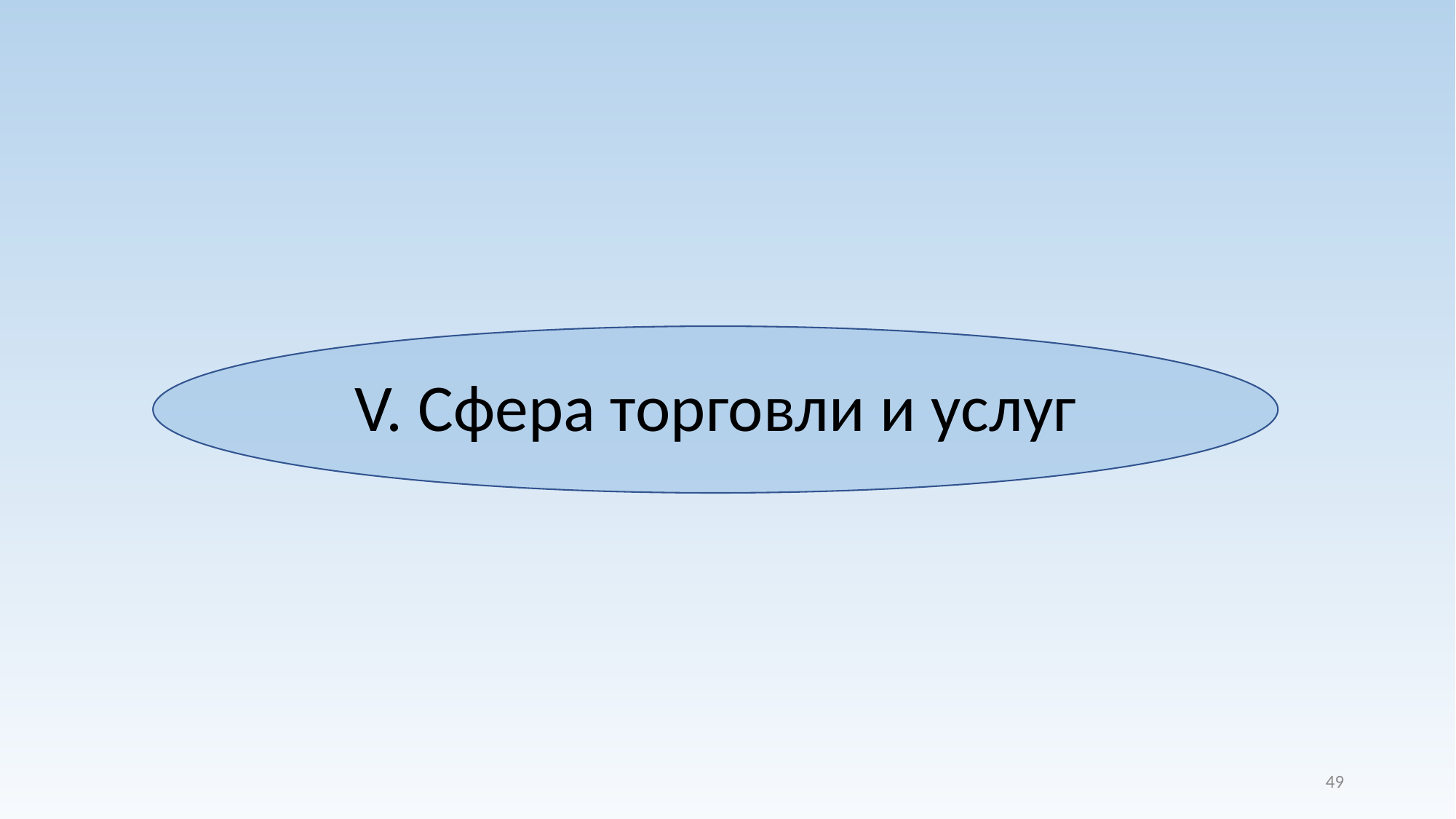

# V. Сфера торговли и услуг
49